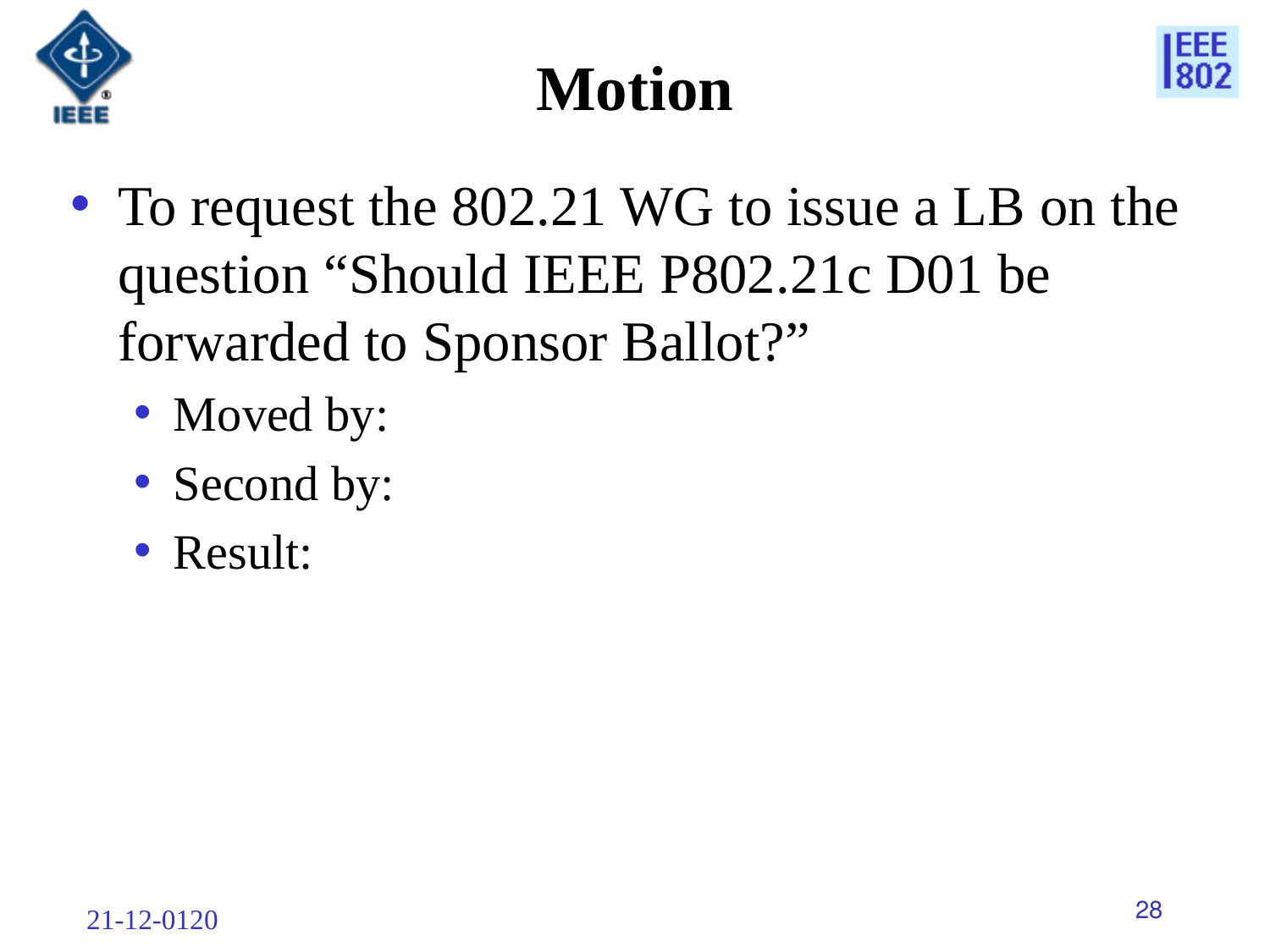

# Motion
To request the 802.21 WG to issue a LB on the question “Should IEEE P802.21c D01 be forwarded to Sponsor Ballot?”
Moved by:
Second by:
Result: